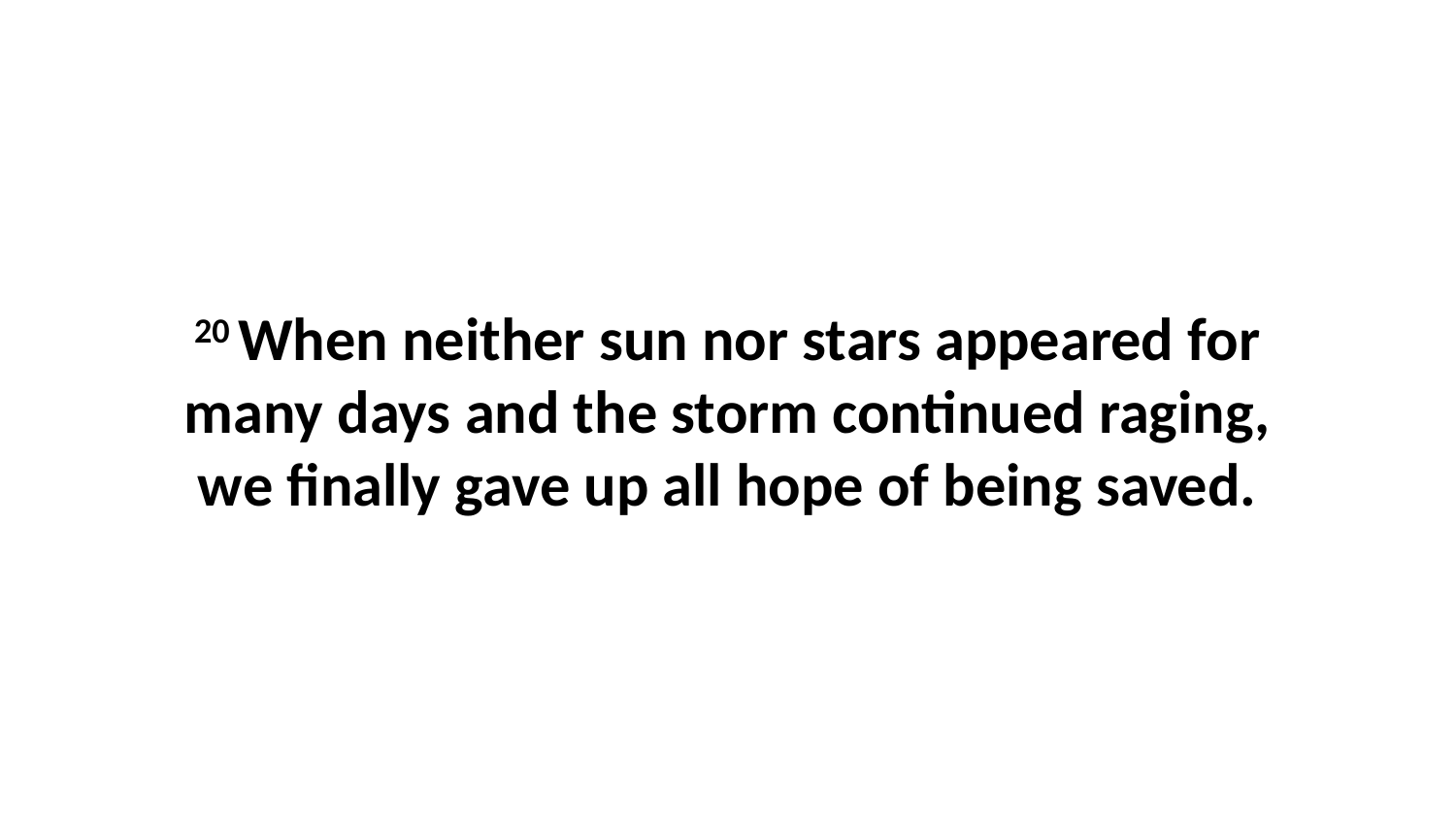

20 When neither sun nor stars appeared for many days and the storm continued raging, we finally gave up all hope of being saved.